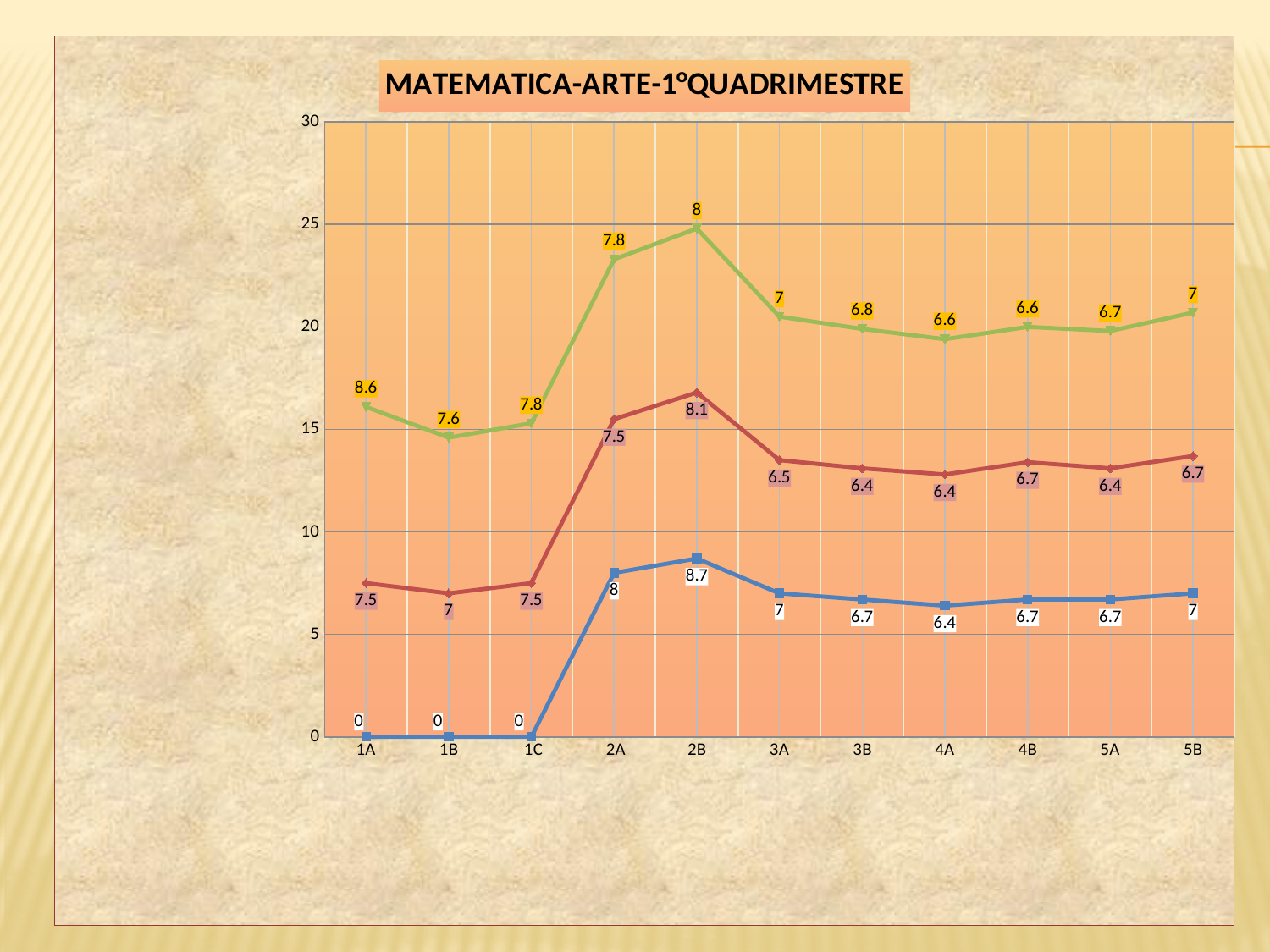

### Chart: MATEMATICA-ARTE-1°QUADRIMESTRE

| Category | Valutazione Ingresso | Valutazione Infr.1°periodo | Valutazione 1 Quadrimestre |
|---|---|---|---|
| 1A | None | 7.5 | 8.6 |
| 1B | None | 7.0 | 7.6 |
|  1C | None | 7.5 | 7.8 |
|  2A | 8.0 | 7.5 | 7.8 |
| 2B | 8.7 | 8.1 | 8.0 |
| 3A | 7.0 | 6.5 | 7.0 |
| 3B | 6.7 | 6.4 | 6.8 |
| 4A | 6.4 | 6.4 | 6.6 |
| 4B | 6.7 | 6.7 | 6.6 |
| 5A | 6.7 | 6.4 | 6.7 |
| 5B | 7.0 | 6.7 | 7.0 |
#